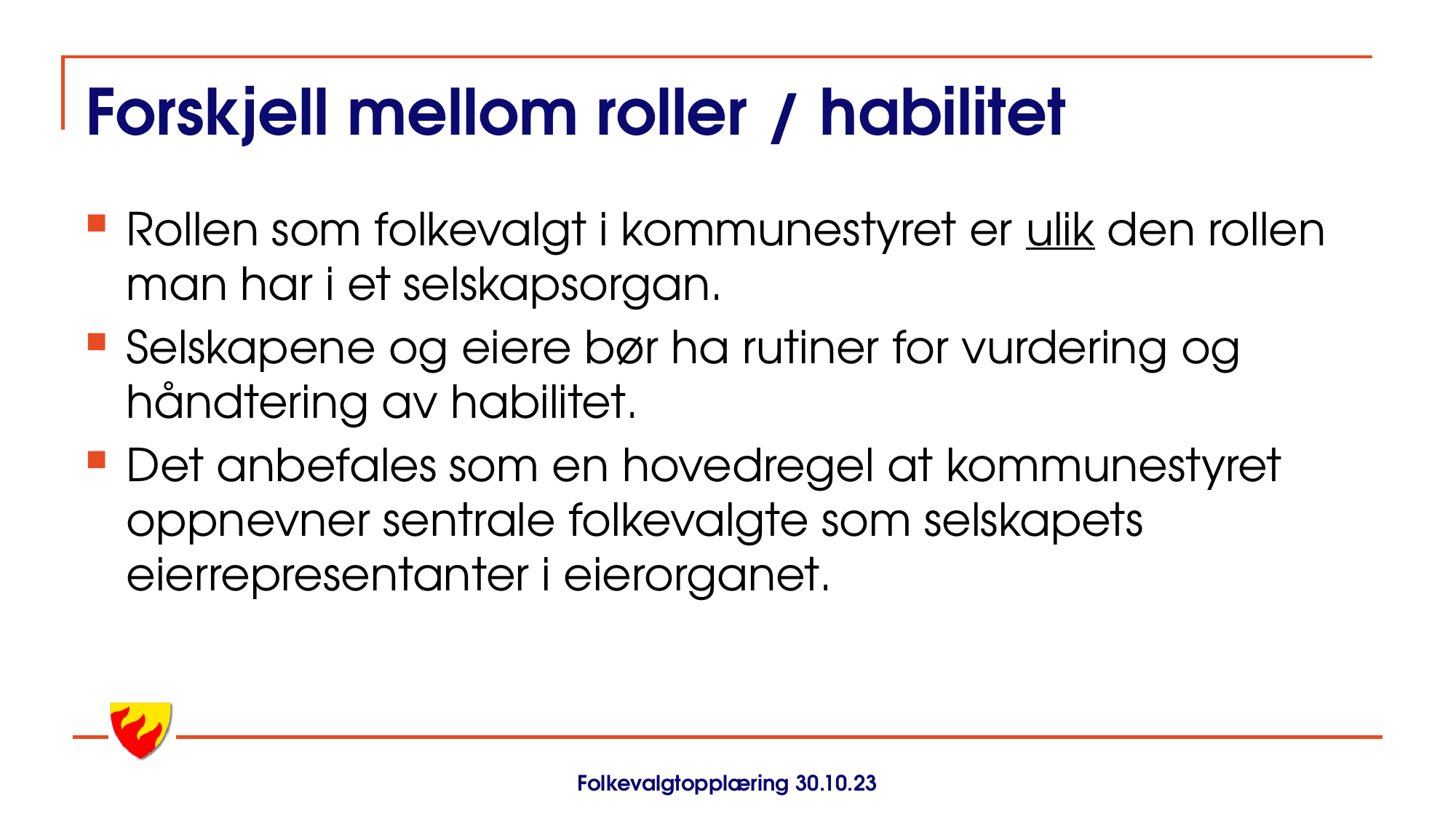

# Forskjell mellom roller / habilitet
Rollen som folkevalgt i kommunestyret er ulik den rollen man har i et selskapsorgan.
Selskapene og eiere bør ha rutiner for vurdering og håndtering av habilitet.
Det anbefales som en hovedregel at kommunestyret oppnevner sentrale folkevalgte som selskapets eierrepresentanter i eierorganet.
Folkevalgtopplæring 30.10.23